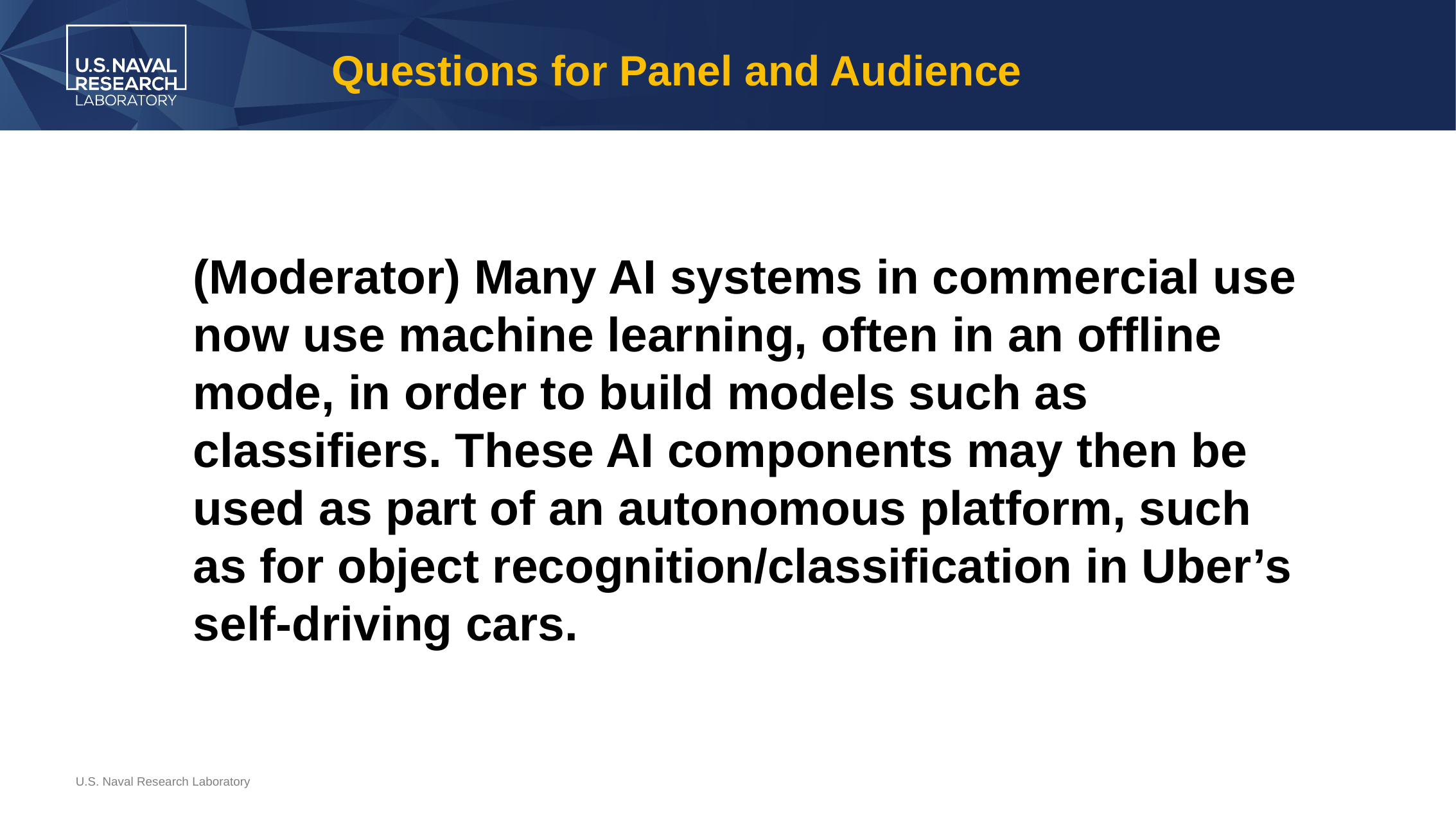

# Questions for Panel and Audience

(Moderator) Many AI systems in commercial use now use machine learning, often in an offline mode, in order to build models such as classifiers. These AI components may then be used as part of an autonomous platform, such as for object recognition/classification in Uber’s self-driving cars.
U.S. Naval Research Laboratory